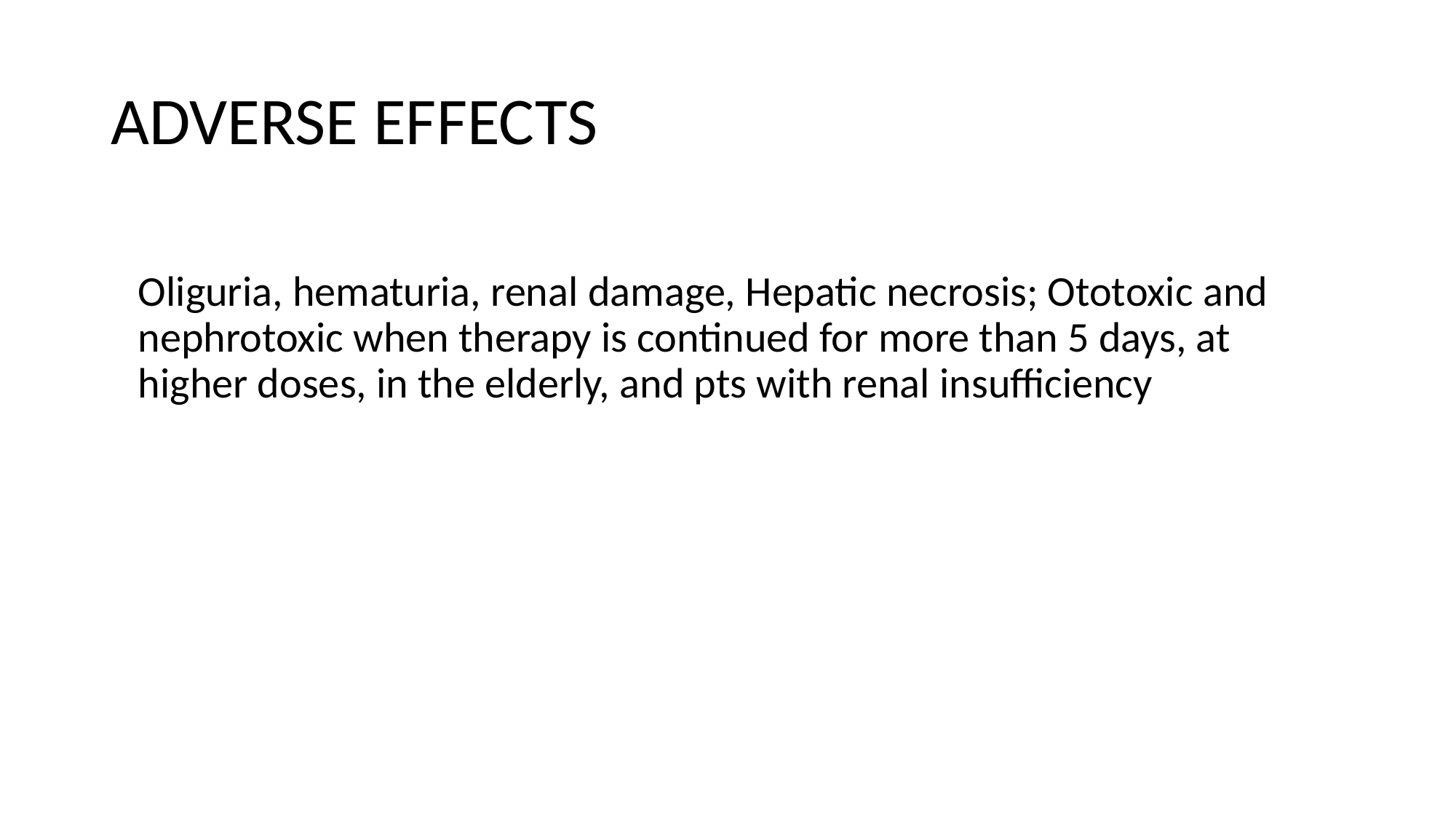

# ADVERSE EFFECTS
Oliguria, hematuria, renal damage, Hepatic necrosis; Ototoxic and nephrotoxic when therapy is continued for more than 5 days, at higher doses, in the elderly, and pts with renal insufficiency